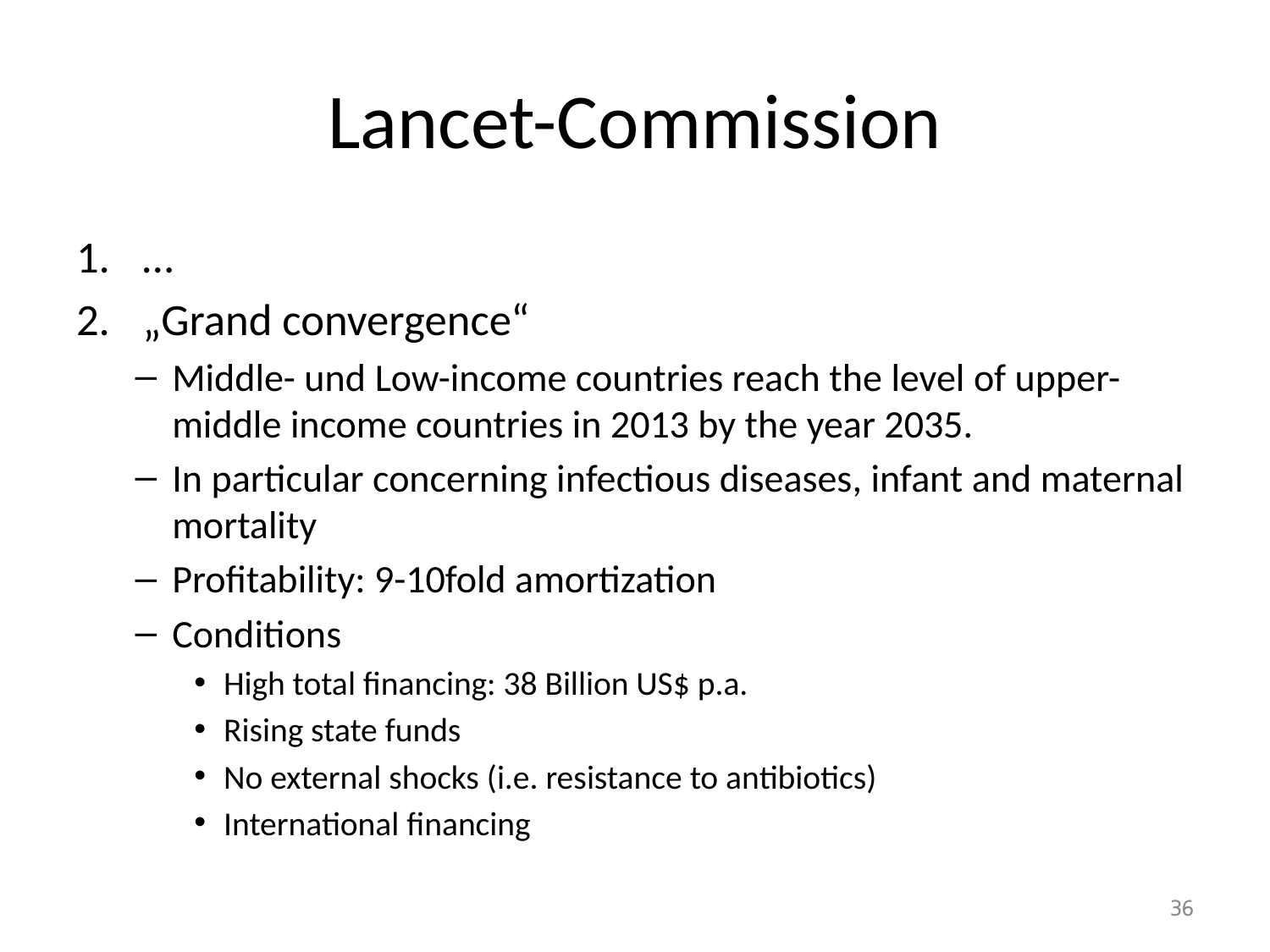

# Lancet-Commission
…
„Grand convergence“
Middle- und Low-income countries reach the level of upper-middle income countries in 2013 by the year 2035.
In particular concerning infectious diseases, infant and maternal mortality
Profitability: 9-10fold amortization
Conditions
High total financing: 38 Billion US$ p.a.
Rising state funds
No external shocks (i.e. resistance to antibiotics)
International financing

36